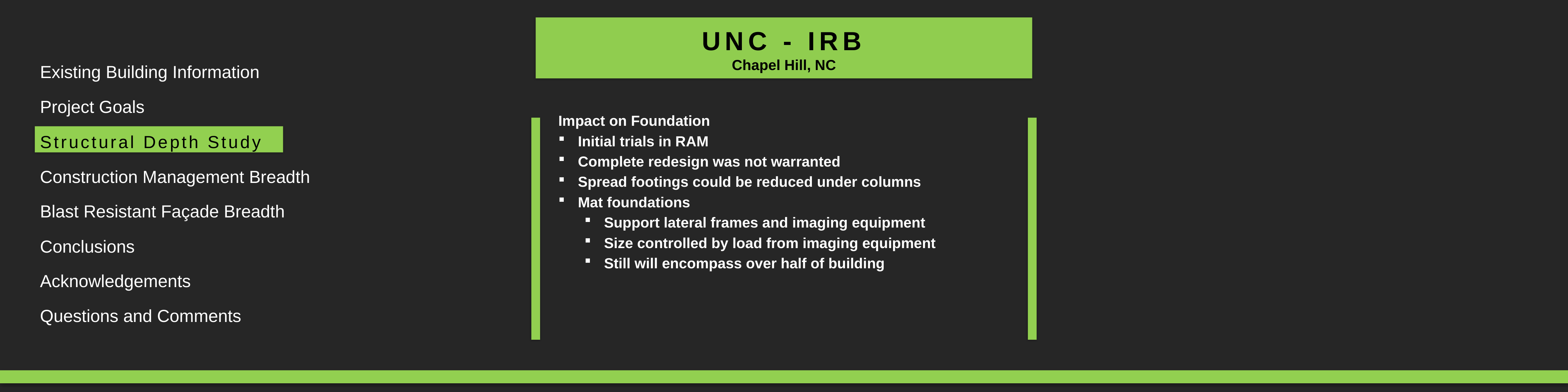

Existing Building Information
Project Goals
Structural Depth Study
Construction Management Breadth
Blast Resistant Façade Breadth
Conclusions
Acknowledgements
Questions and Comments
Impact on Foundation
Initial trials in RAM
Complete redesign was not warranted
Spread footings could be reduced under columns
Mat foundations
Support lateral frames and imaging equipment
Size controlled by load from imaging equipment
Still will encompass over half of building